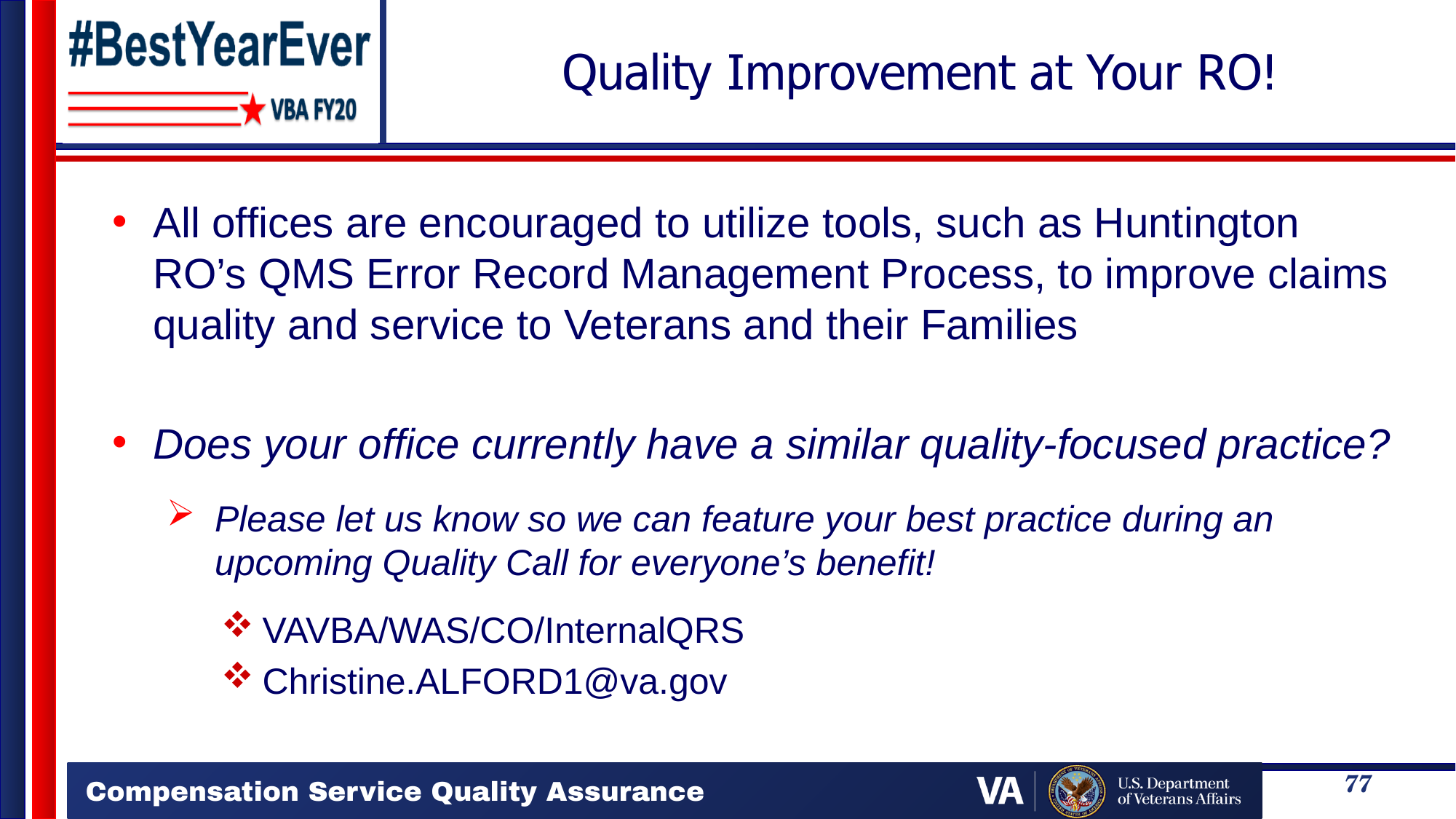

# Quality Improvement at Your RO!
All offices are encouraged to utilize tools, such as Huntington RO’s QMS Error Record Management Process, to improve claims quality and service to Veterans and their Families

Does your office currently have a similar quality-focused practice?

Please let us know so we can feature your best practice during an upcoming Quality Call for everyone’s benefit!

VAVBA/WAS/CO/InternalQRS
Christine.ALFORD1@va.gov

77